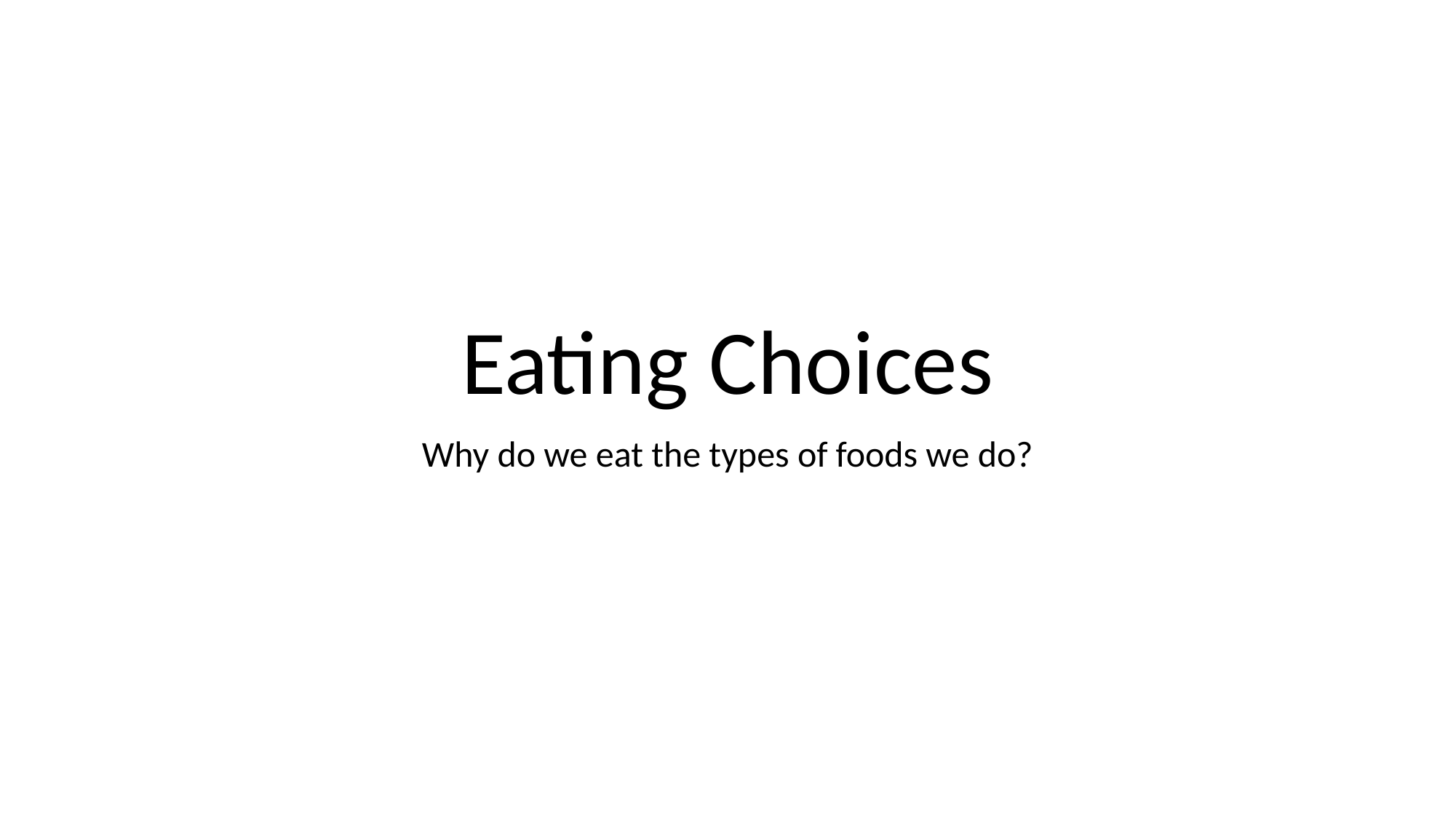

# Eating Choices
Why do we eat the types of foods we do?